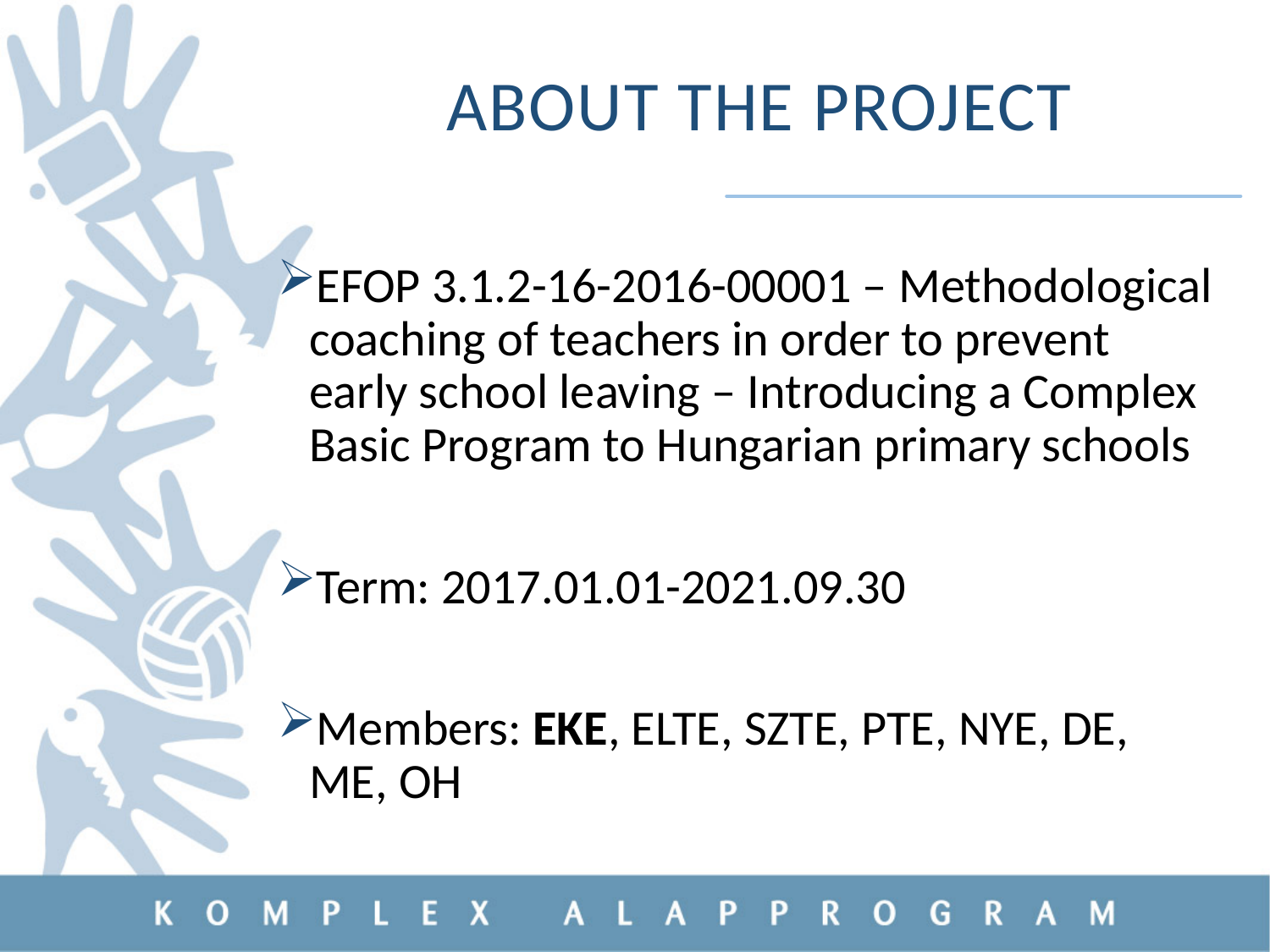

# About the Project
EFOP 3.1.2-16-2016-00001 – Methodological coaching of teachers in order to prevent early school leaving – Introducing a Complex Basic Program to Hungarian primary schools

Term: 2017.01.01-2021.09.30

Members: EKE, ELTE, SZTE, PTE, NYE, DE, ME, OH